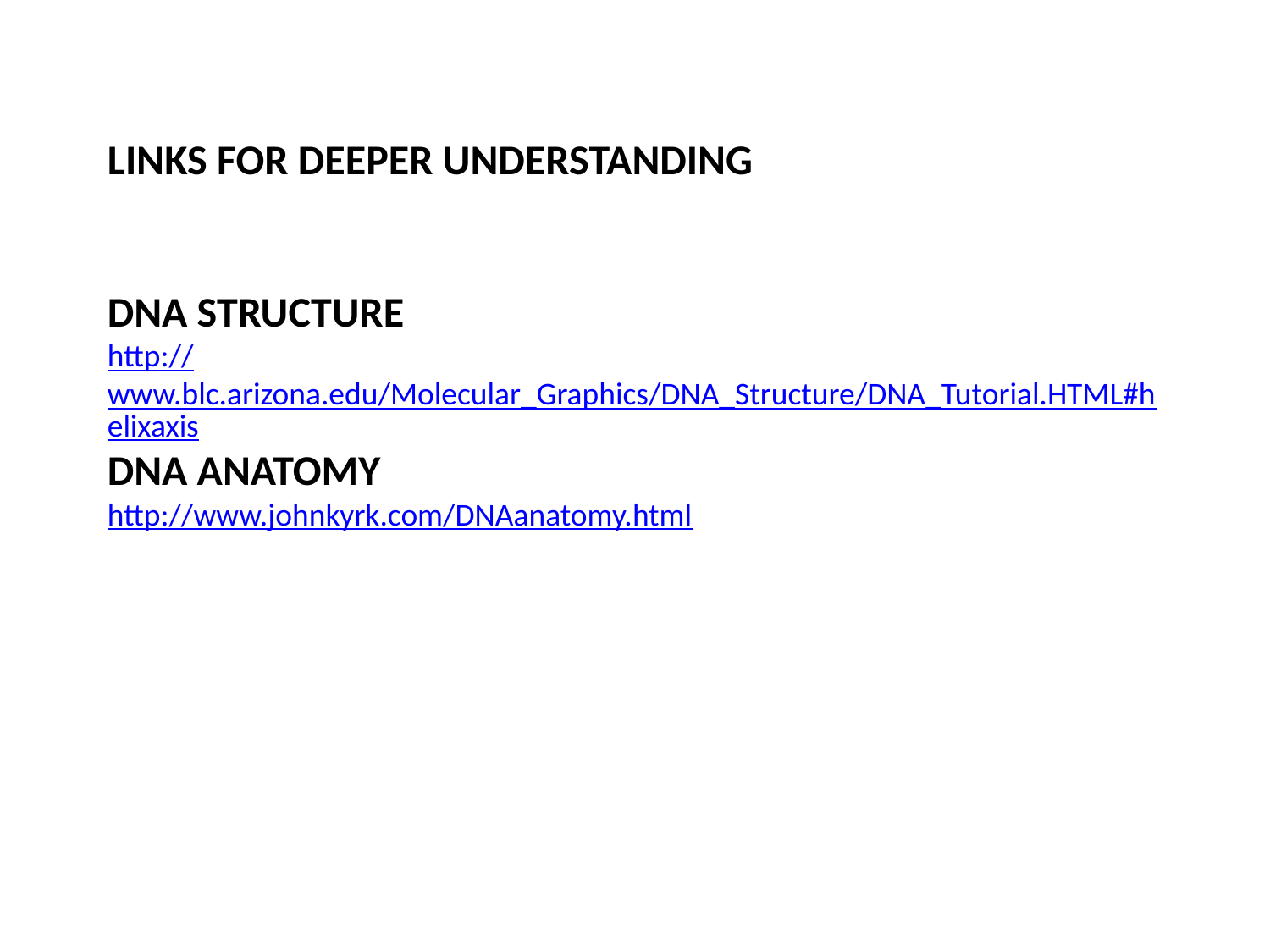

LINKS FOR DEEPER UNDERSTANDING

DNA STRUCTURE
http://www.blc.arizona.edu/Molecular_Graphics/DNA_Structure/DNA_Tutorial.HTML#helixaxis
DNA ANATOMY
http://www.johnkyrk.com/DNAanatomy.html